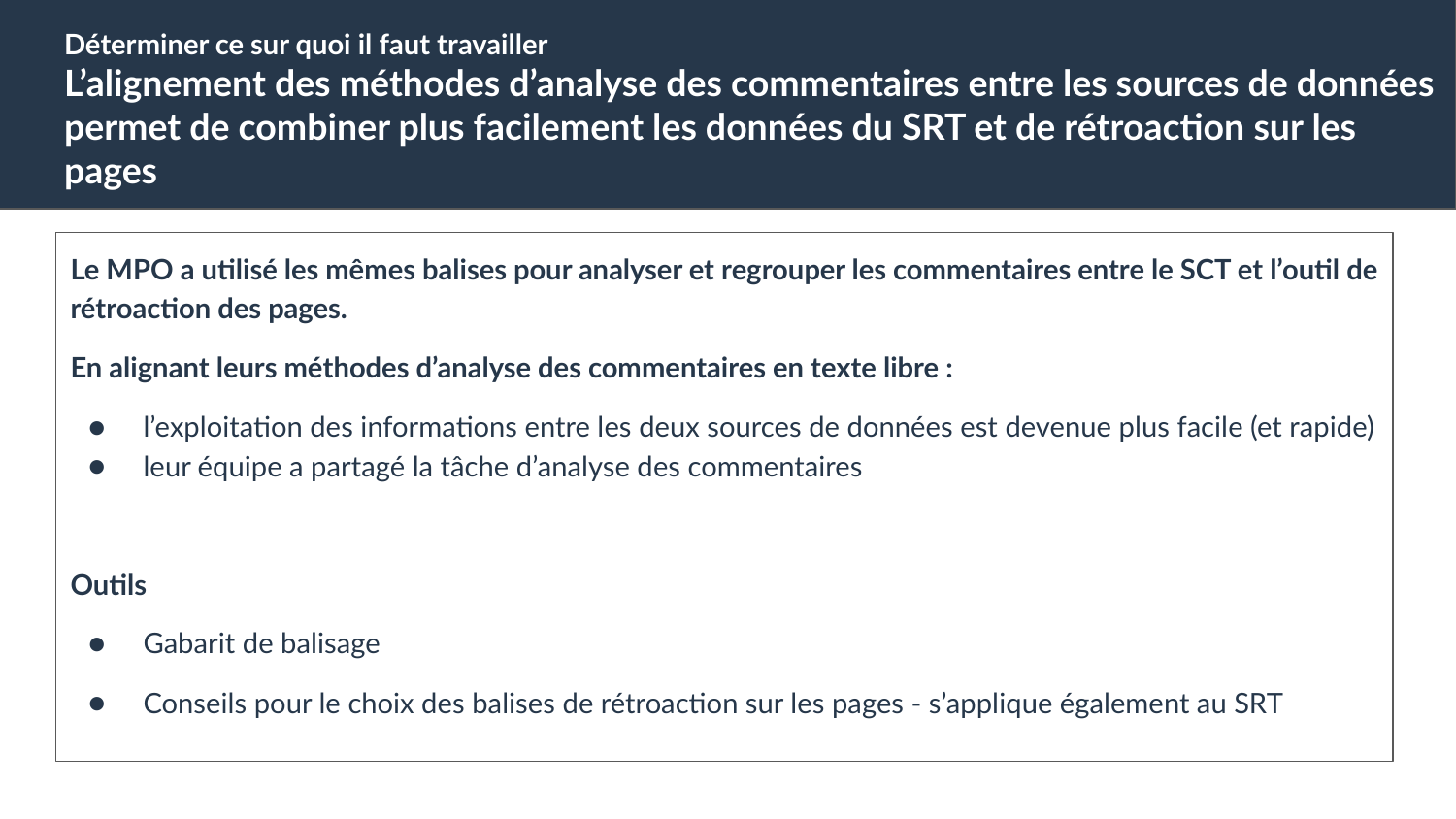

# Déterminer ce sur quoi il faut travailler
L’alignement des méthodes d’analyse des commentaires entre les sources de données permet de combiner plus facilement les données du SRT et de rétroaction sur les pages

Le MPO a utilisé les mêmes balises pour analyser et regrouper les commentaires entre le SCT et l’outil de rétroaction des pages.
En alignant leurs méthodes d’analyse des commentaires en texte libre :
l’exploitation des informations entre les deux sources de données est devenue plus facile (et rapide)
leur équipe a partagé la tâche d’analyse des commentaires

Outils
Gabarit de balisage
Conseils pour le choix des balises de rétroaction sur les pages - s’applique également au SRT